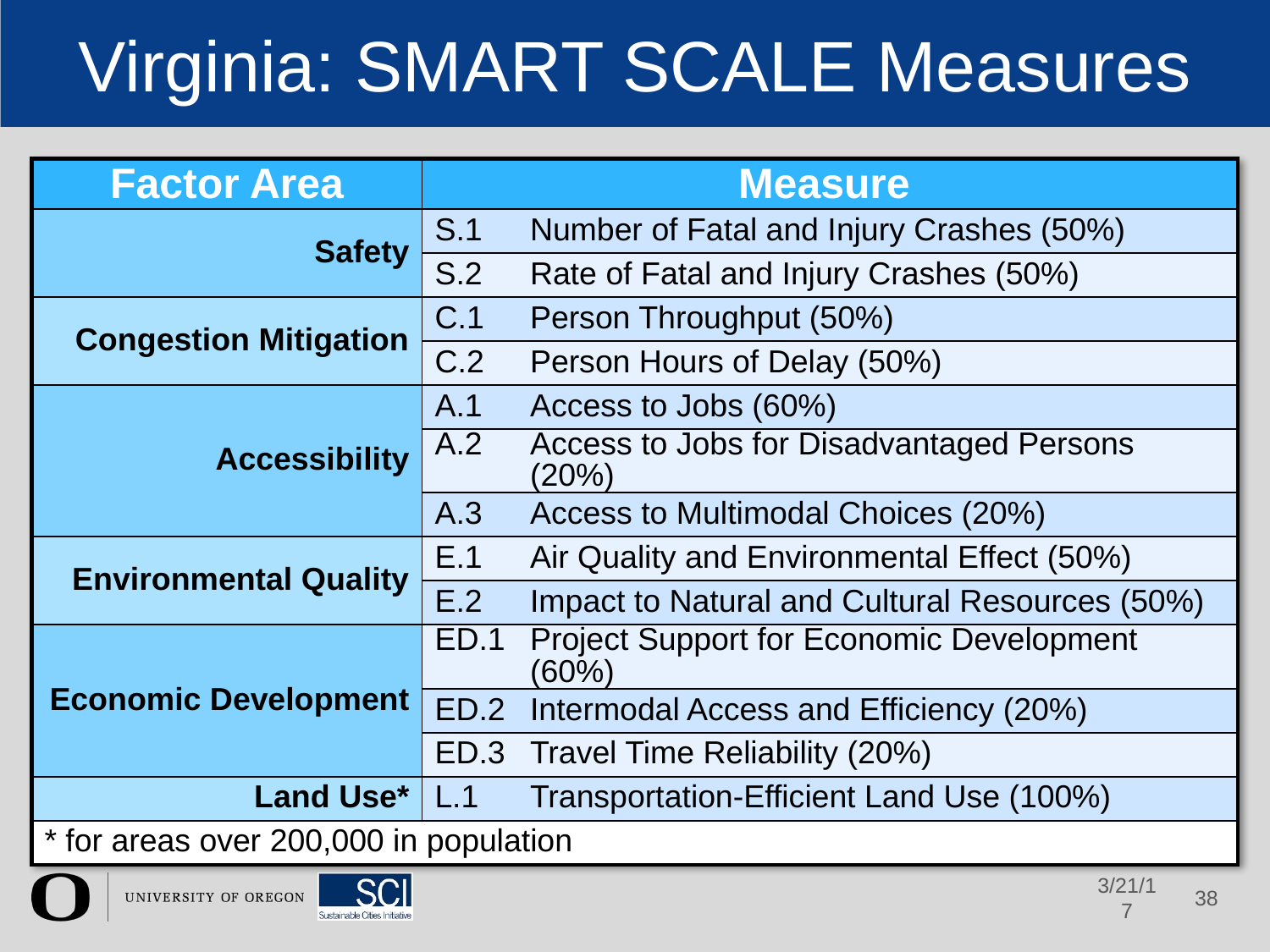

# Virginia: SMART SCALE Measures
| Factor Area | Measure |
| --- | --- |
| Safety | S.1 Number of Fatal and Injury Crashes (50%) |
|  | S.2 Rate of Fatal and Injury Crashes (50%) |
| Congestion Mitigation | C.1 Person Throughput (50%) |
|  | C.2 Person Hours of Delay (50%) |
| Accessibility | A.1 Access to Jobs (60%) |
|  | A.2 Access to Jobs for Disadvantaged Persons (20%) |
|  | A.3 Access to Multimodal Choices (20%) |
| Environmental Quality | E.1 Air Quality and Environmental Effect (50%) |
|  | E.2 Impact to Natural and Cultural Resources (50%) |
| Economic Development | ED.1 Project Support for Economic Development (60%) |
|  | ED.2 Intermodal Access and Efficiency (20%) |
|  | ED.3 Travel Time Reliability (20%) |
| Land Use\* | L.1 Transportation-Efficient Land Use (100%) |
| \* for areas over 200,000 in population |  |
3/21/17
38